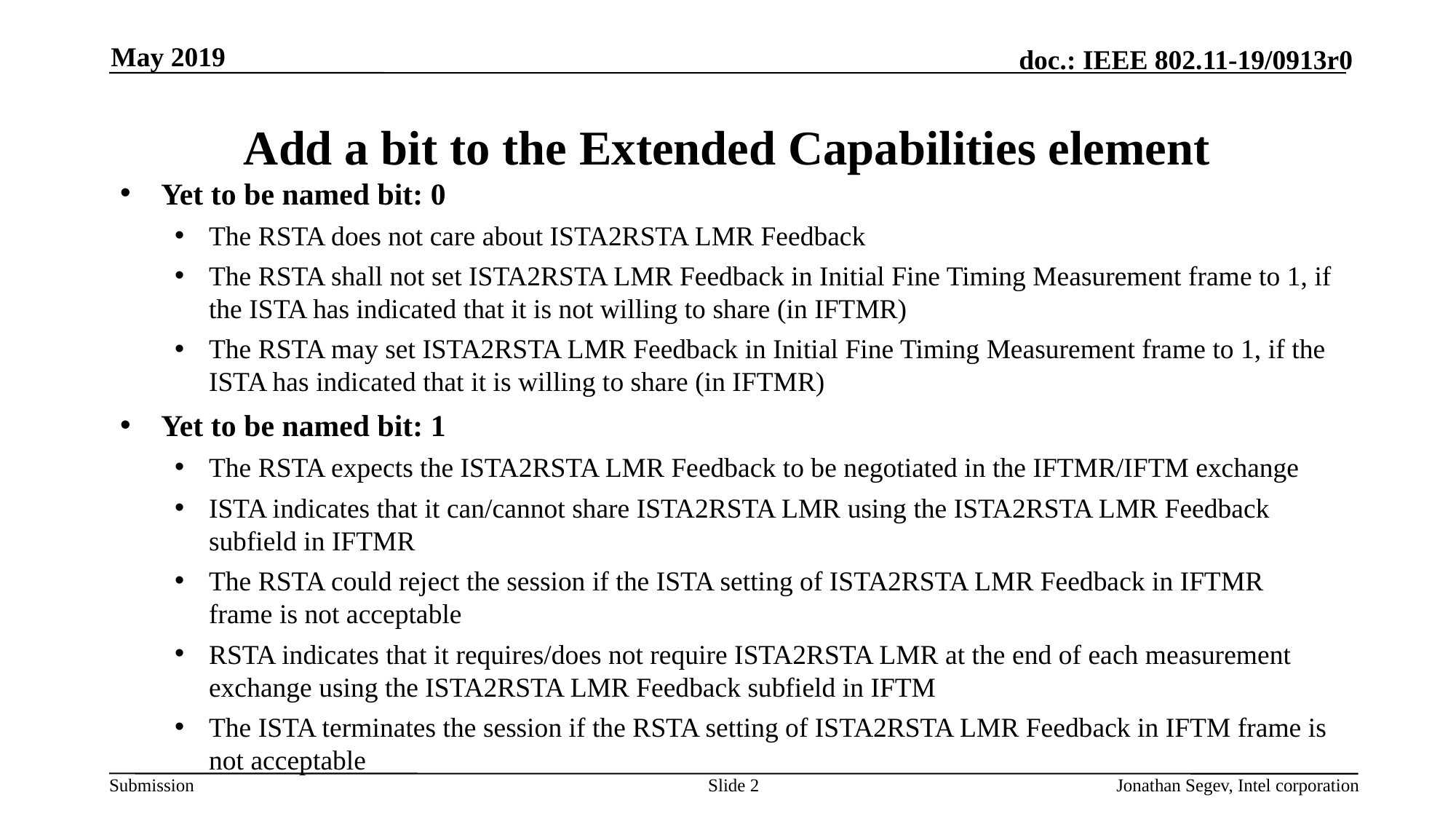

May 2019
# Add a bit to the Extended Capabilities element
Yet to be named bit: 0
The RSTA does not care about ISTA2RSTA LMR Feedback
The RSTA shall not set ISTA2RSTA LMR Feedback in Initial Fine Timing Measurement frame to 1, if the ISTA has indicated that it is not willing to share (in IFTMR)
The RSTA may set ISTA2RSTA LMR Feedback in Initial Fine Timing Measurement frame to 1, if the ISTA has indicated that it is willing to share (in IFTMR)
Yet to be named bit: 1
The RSTA expects the ISTA2RSTA LMR Feedback to be negotiated in the IFTMR/IFTM exchange
ISTA indicates that it can/cannot share ISTA2RSTA LMR using the ISTA2RSTA LMR Feedback subfield in IFTMR
The RSTA could reject the session if the ISTA setting of ISTA2RSTA LMR Feedback in IFTMR frame is not acceptable
RSTA indicates that it requires/does not require ISTA2RSTA LMR at the end of each measurement exchange using the ISTA2RSTA LMR Feedback subfield in IFTM
The ISTA terminates the session if the RSTA setting of ISTA2RSTA LMR Feedback in IFTM frame is not acceptable
Slide 2
Jonathan Segev, Intel corporation